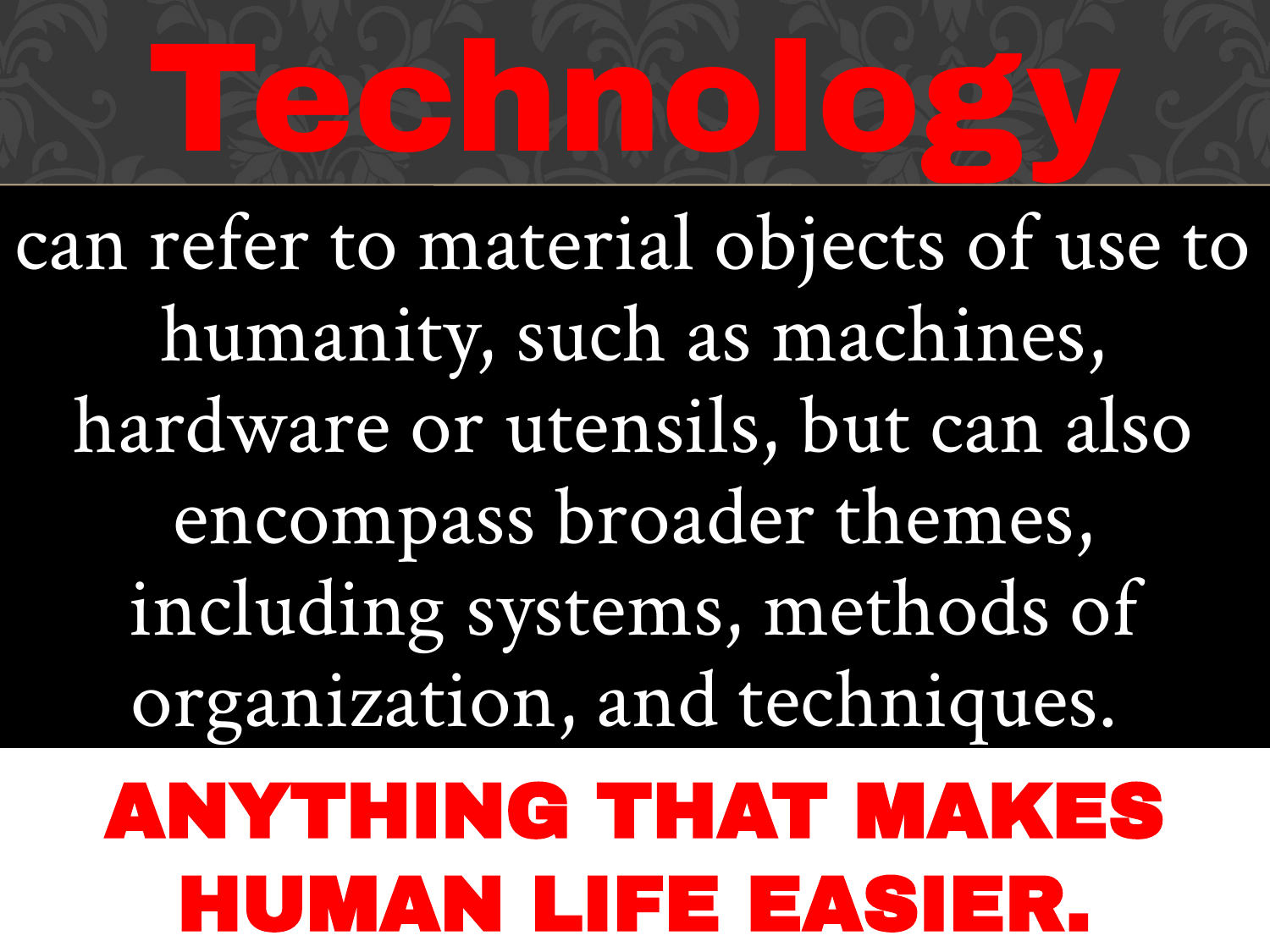

Technology
can refer to material objects of use to humanity, such as machines, hardware or utensils, but can also encompass broader themes, including systems, methods of organization, and techniques.
# Anything that makes human life easier.